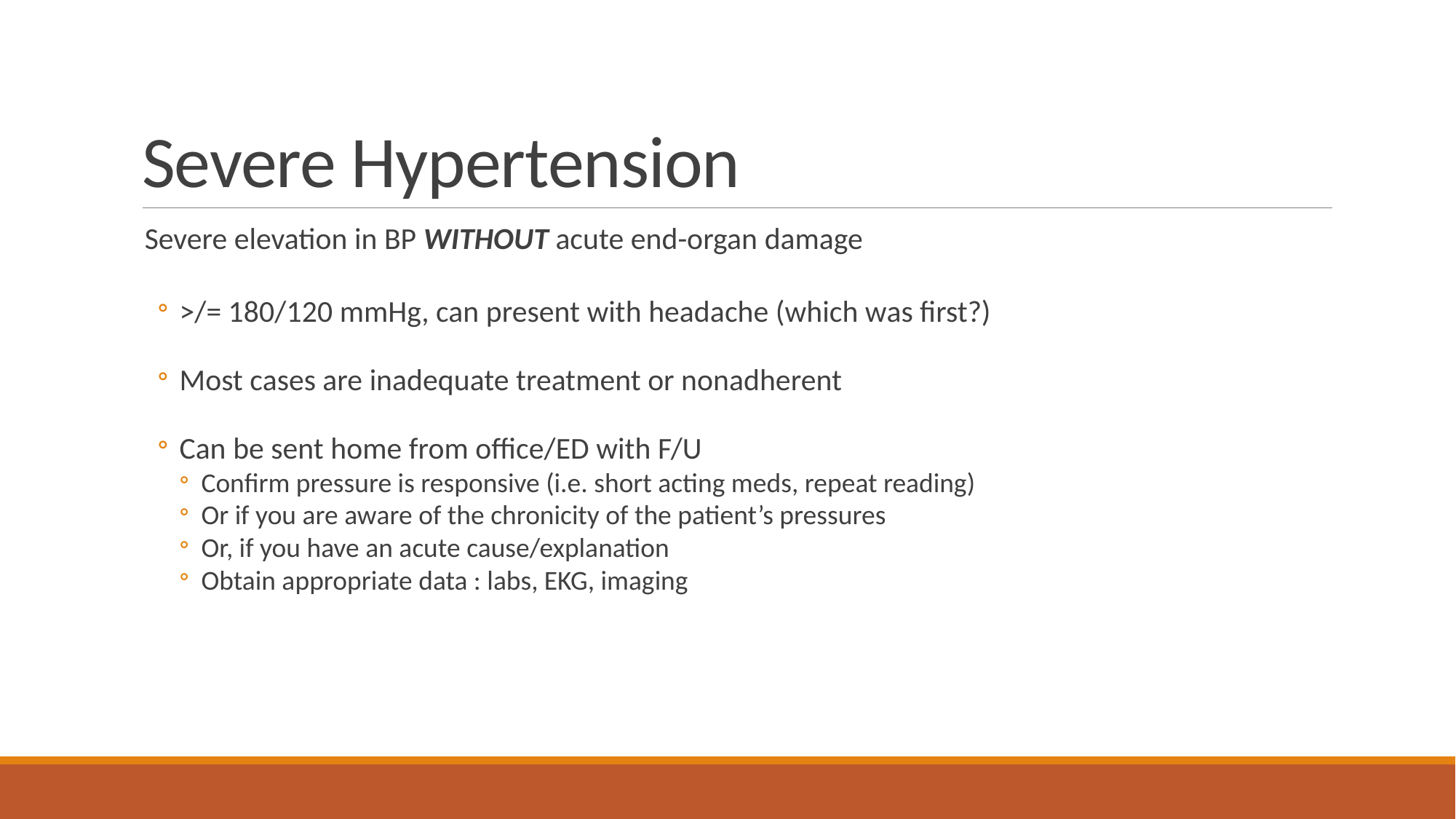

# Severe Hypertension
Severe elevation in BP WITHOUT acute end-organ damage
>/= 180/120 mmHg, can present with headache (which was first?)
Most cases are inadequate treatment or nonadherent
Can be sent home from office/ED with F/U
Confirm pressure is responsive (i.e. short acting meds, repeat reading)
Or if you are aware of the chronicity of the patient’s pressures
Or, if you have an acute cause/explanation
Obtain appropriate data : labs, EKG, imaging